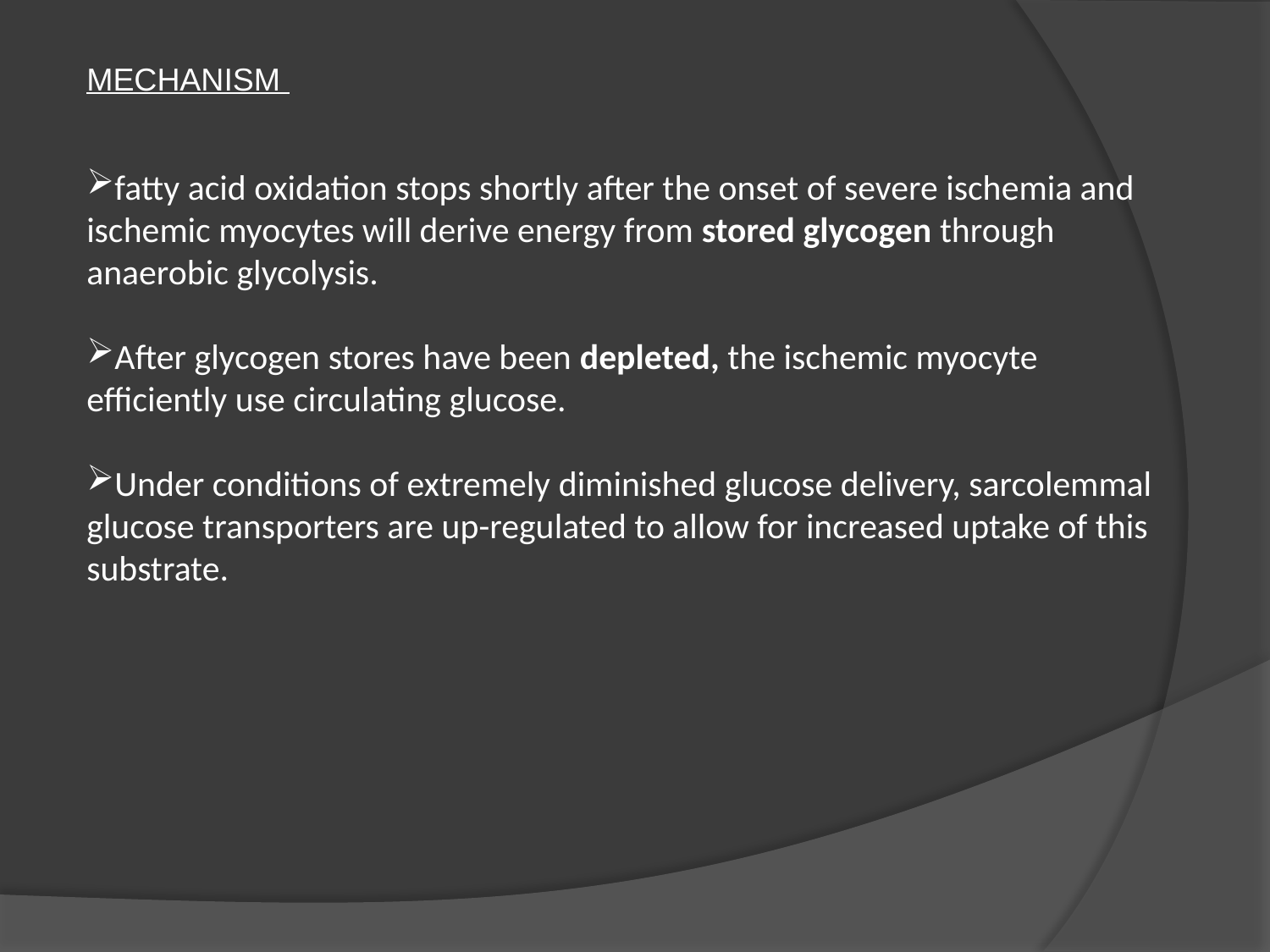

MECHANISM
fatty acid oxidation stops shortly after the onset of severe ischemia and ischemic myocytes will derive energy from stored glycogen through anaerobic glycolysis.

After glycogen stores have been depleted, the ischemic myocyte efficiently use circulating glucose.

Under conditions of extremely diminished glucose delivery, sarcolemmal glucose transporters are up-regulated to allow for increased uptake of this substrate.